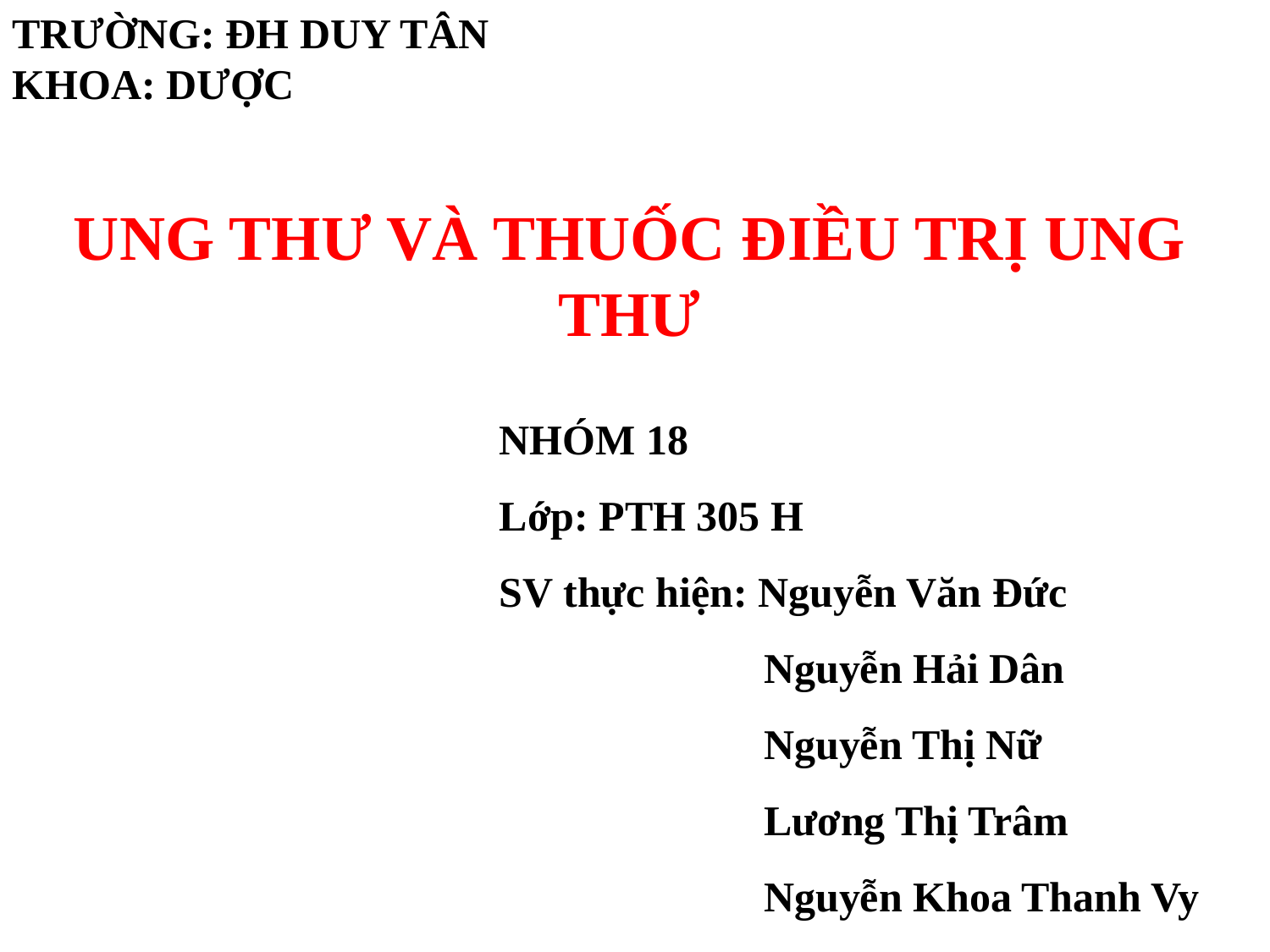

TRƯỜNG: ĐH DUY TÂN
KHOA: DƯỢC
UNG THƯ VÀ THUỐC ĐIỀU TRỊ UNG THƯ
NHÓM 18
Lớp: PTH 305 H
SV thực hiện: Nguyễn Văn Đức
                         Nguyễn Hải Dân
                         Nguyễn Thị Nữ
                         Lương Thị Trâm
                         Nguyễn Khoa Thanh Vy